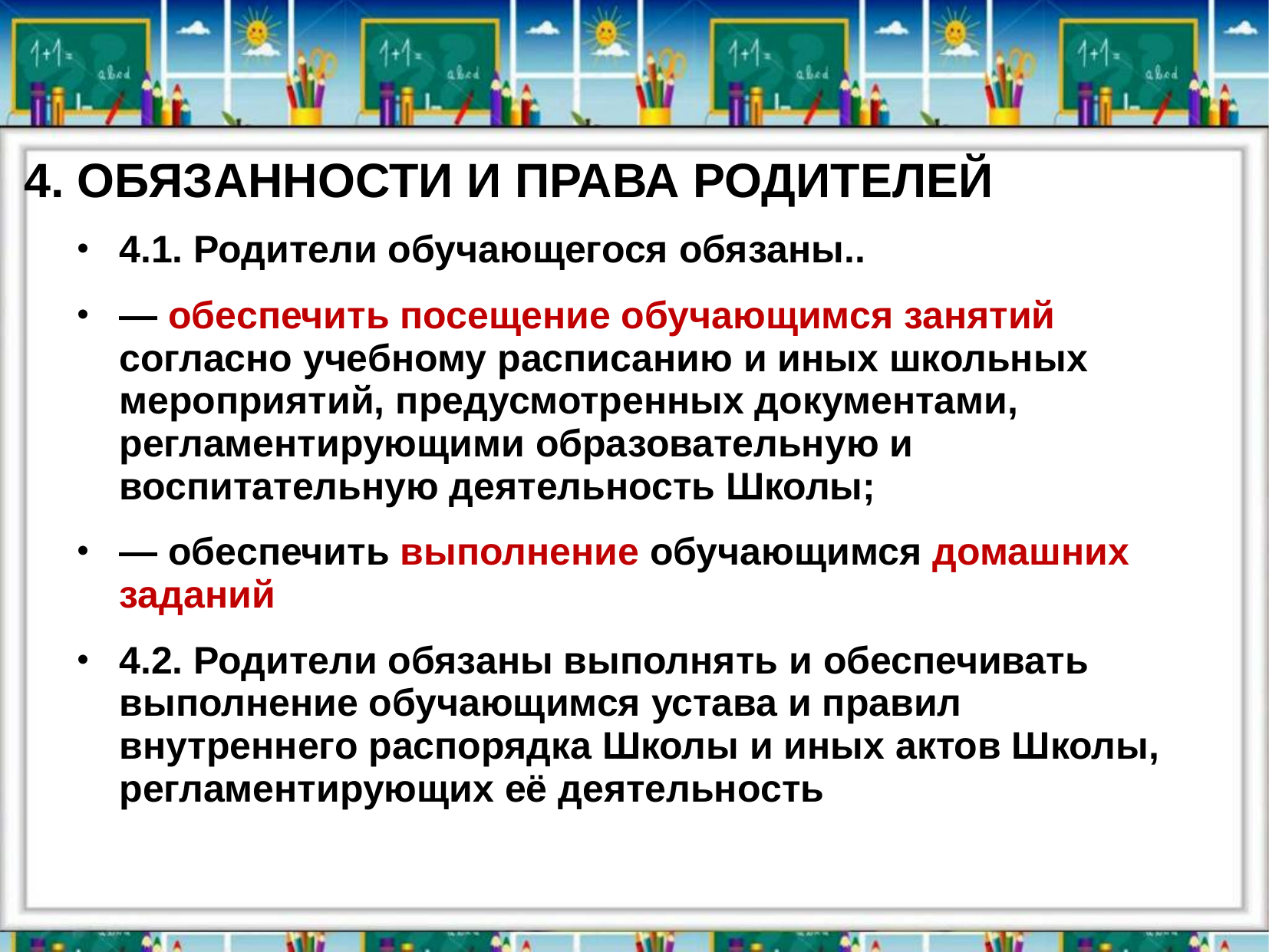

4. Обязанности и права Родителей
4.1. Родители обучающегося обязаны..
— обеспечить посещение обучающимся занятий согласно учебному расписанию и иных школьных мероприятий, предусмотренных документами, регламентирующими образовательную и воспитательную деятельность Школы;
— обеспечить выполнение обучающимся домашних заданий
4.2. Родители обязаны выполнять и обеспечивать выполнение обучающимся устава и правил внутреннего распорядка Школы и иных актов Школы, регламентирующих её деятельность